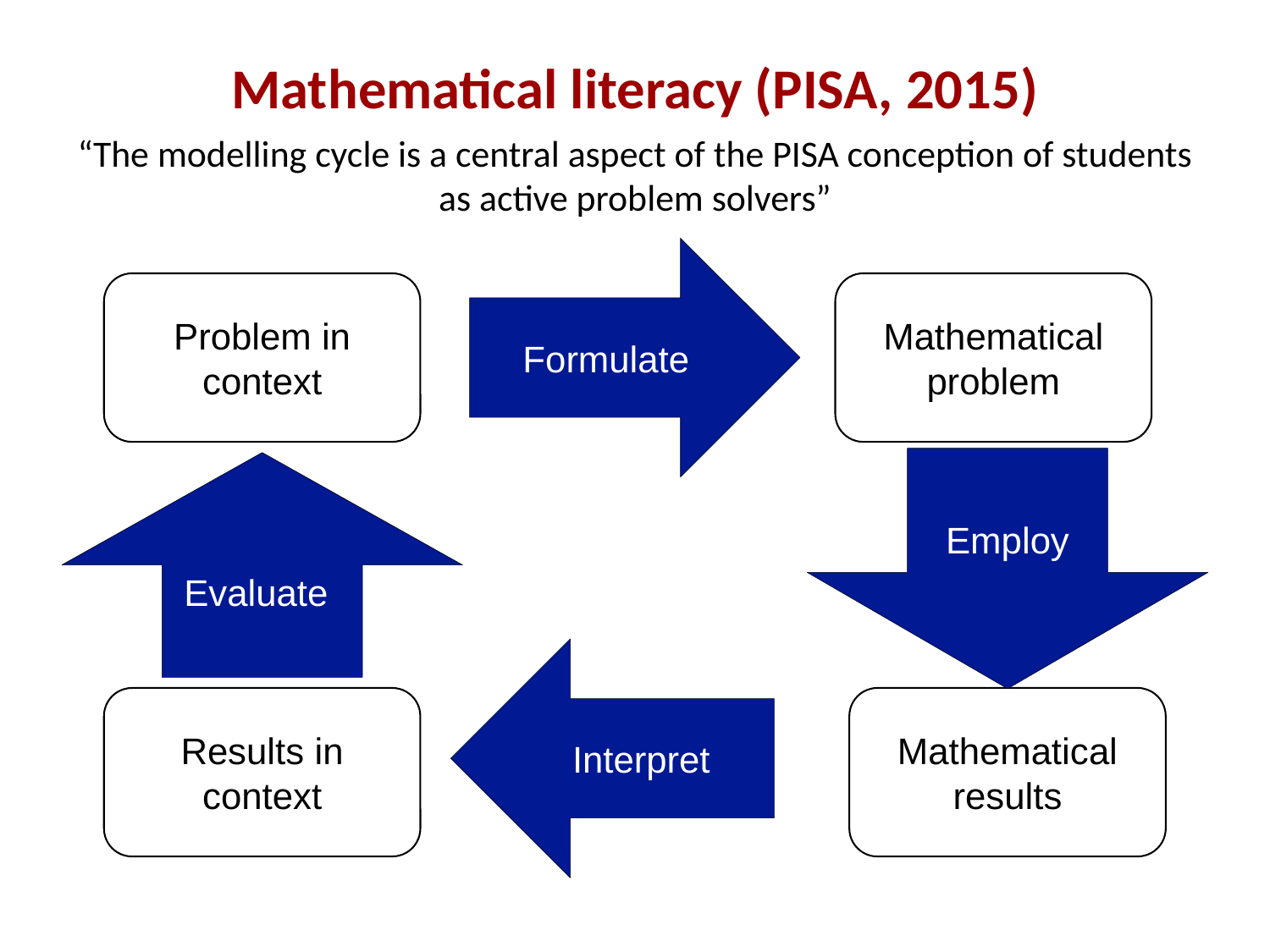

# Mathematical literacy (PISA, 2015)
“The modelling cycle is a central aspect of the PISA conception of students as active problem solvers”

Formulate

Problem in context

Mathematical problem

Employ

Evaluate

Interpret

Results in context

Mathematical results